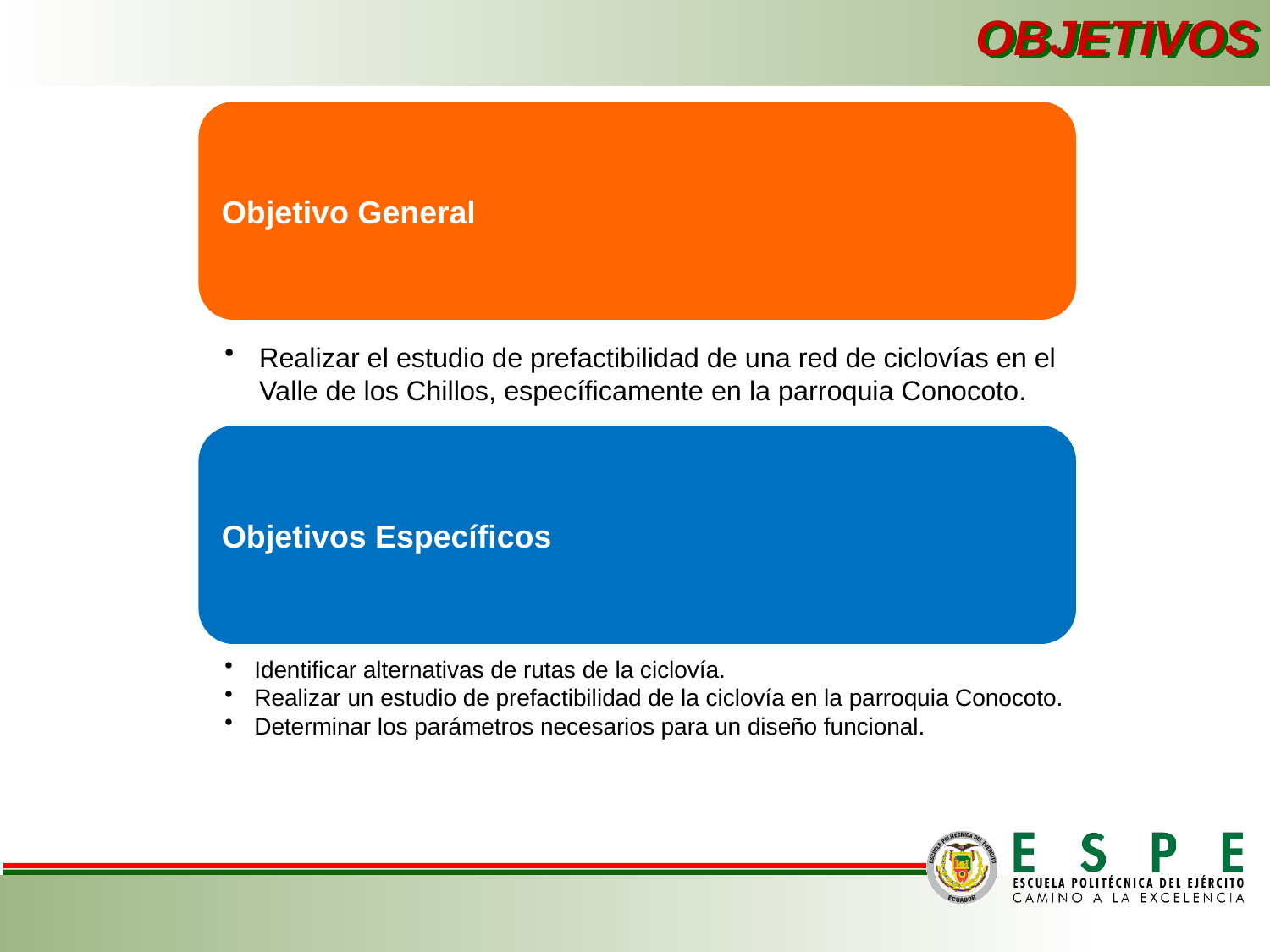

OBJETIVOS
Objetivo General
Realizar el estudio de prefactibilidad de una red de ciclovías en el Valle de los Chillos, específicamente en la parroquia Conocoto.
Objetivos Específicos
Identificar alternativas de rutas de la ciclovía.
Realizar un estudio de prefactibilidad de la ciclovía en la parroquia Conocoto.
Determinar los parámetros necesarios para un diseño funcional.